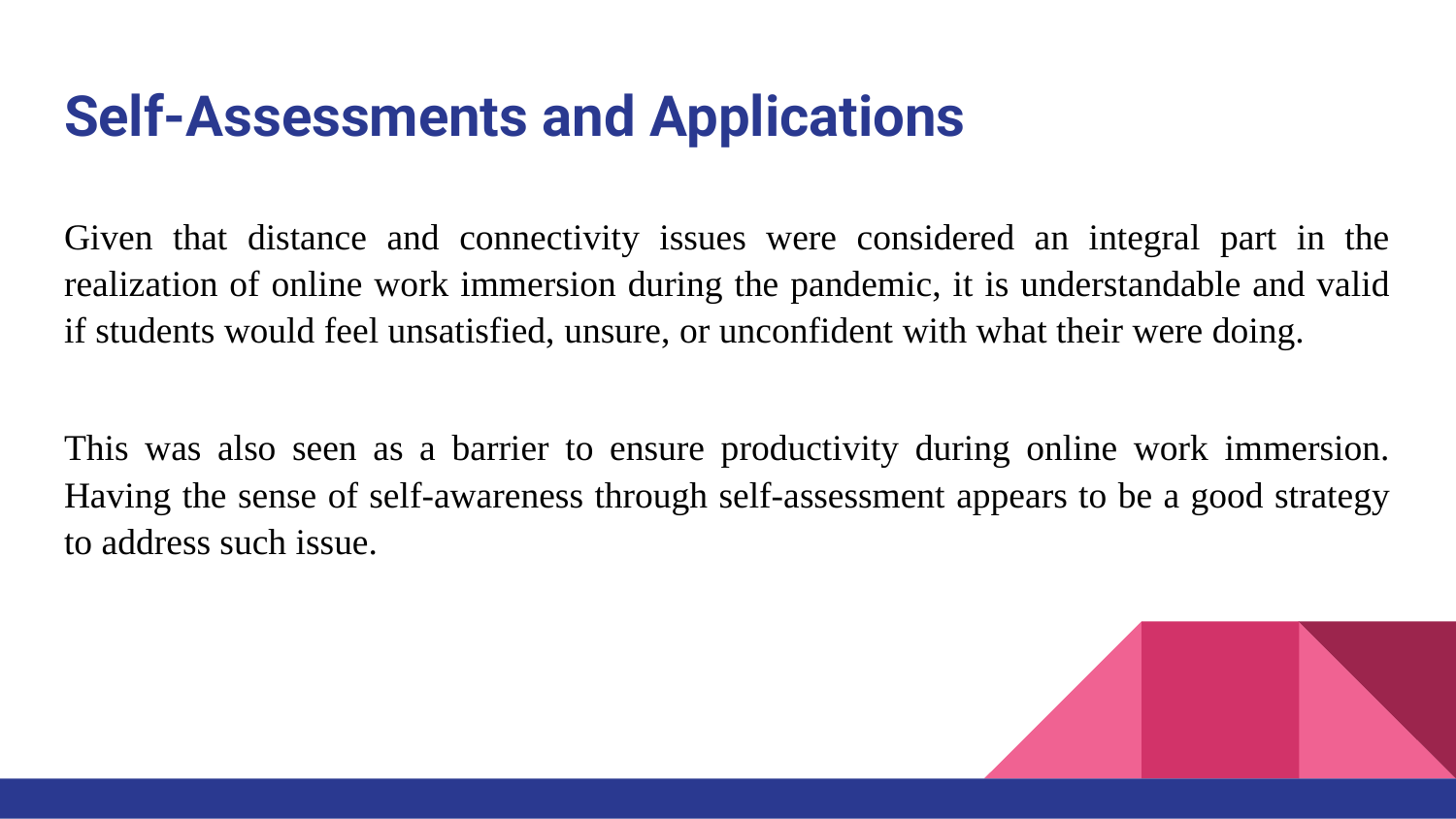

# Self-Assessments and Applications
Given that distance and connectivity issues were considered an integral part in the realization of online work immersion during the pandemic, it is understandable and valid if students would feel unsatisfied, unsure, or unconfident with what their were doing.

This was also seen as a barrier to ensure productivity during online work immersion. Having the sense of self-awareness through self-assessment appears to be a good strategy to address such issue.